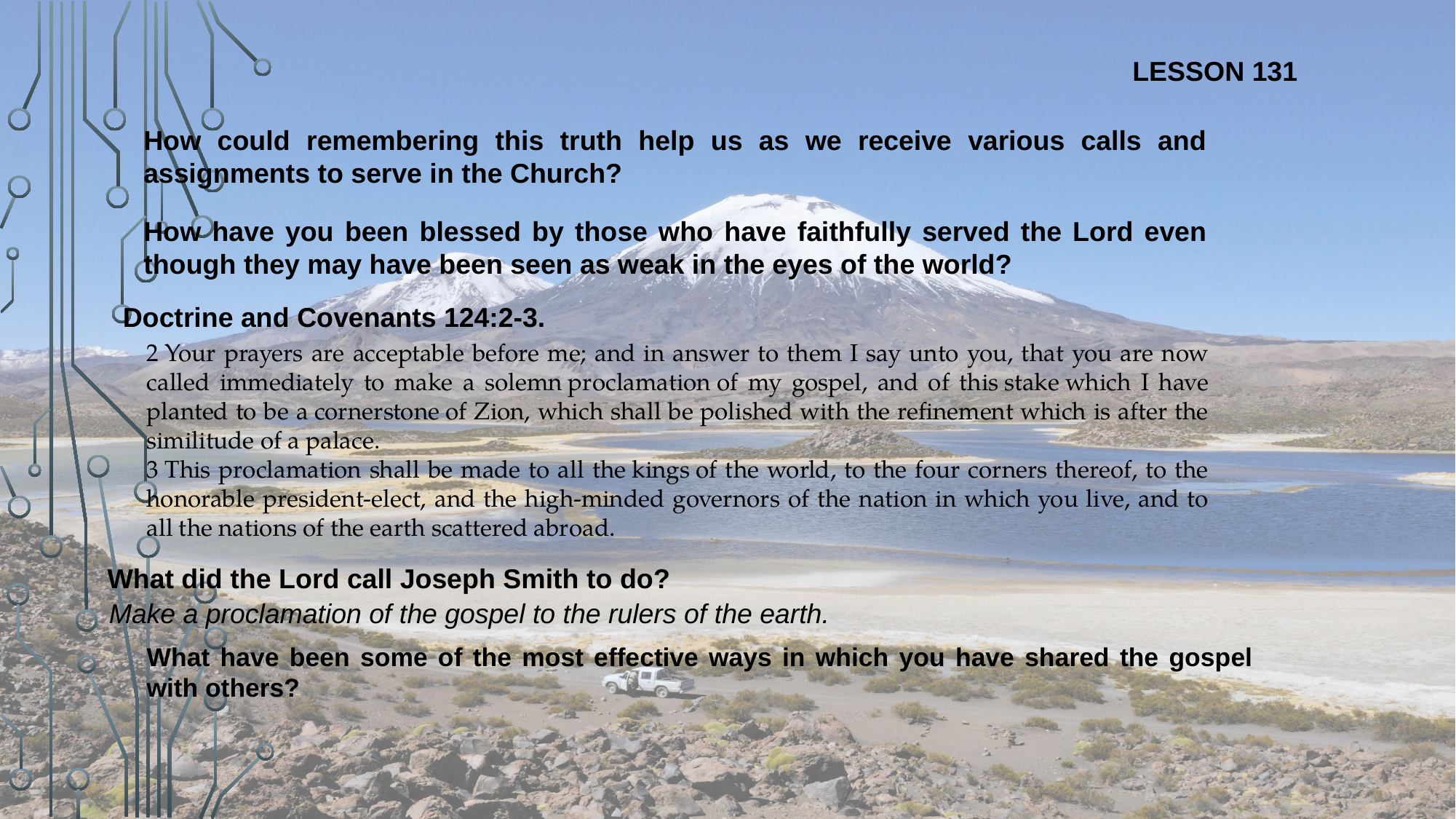

LESSON 131
How could remembering this truth help us as we receive various calls and assignments to serve in the Church?
How have you been blessed by those who have faithfully served the Lord even though they may have been seen as weak in the eyes of the world?
Doctrine and Covenants 124:2-3.
2 Your prayers are acceptable before me; and in answer to them I say unto you, that you are now called immediately to make a solemn proclamation of my gospel, and of this stake which I have planted to be a cornerstone of Zion, which shall be polished with the refinement which is after the similitude of a palace.
3 This proclamation shall be made to all the kings of the world, to the four corners thereof, to the honorable president-elect, and the high-minded governors of the nation in which you live, and to all the nations of the earth scattered abroad.
What did the Lord call Joseph Smith to do?
Make a proclamation of the gospel to the rulers of the earth.
What have been some of the most effective ways in which you have shared the gospel with others?